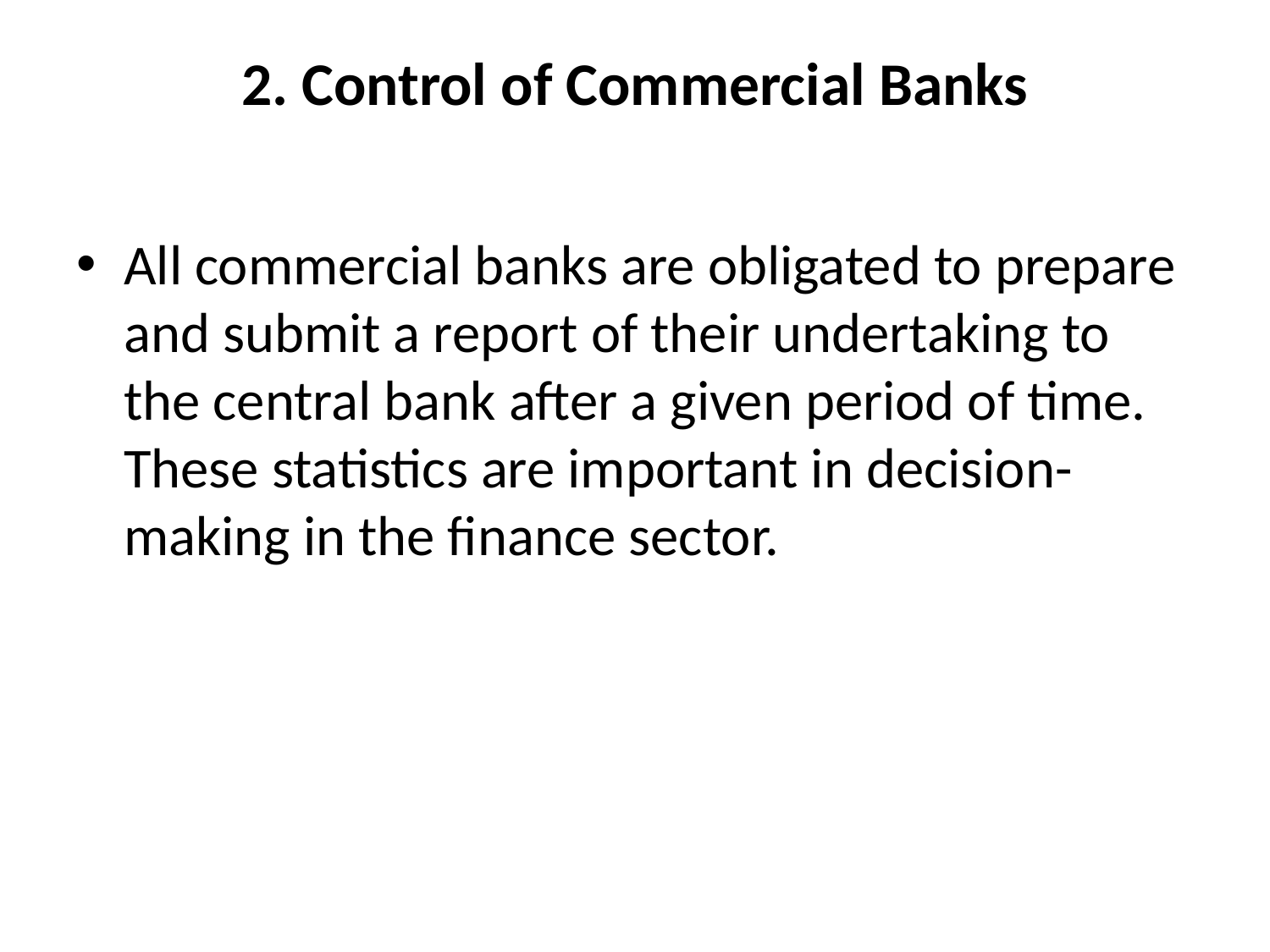

# 2. Control of Commercial Banks
All commercial banks are obligated to prepare and submit a report of their undertaking to the central bank after a given period of time. These statistics are important in decision-making in the finance sector.